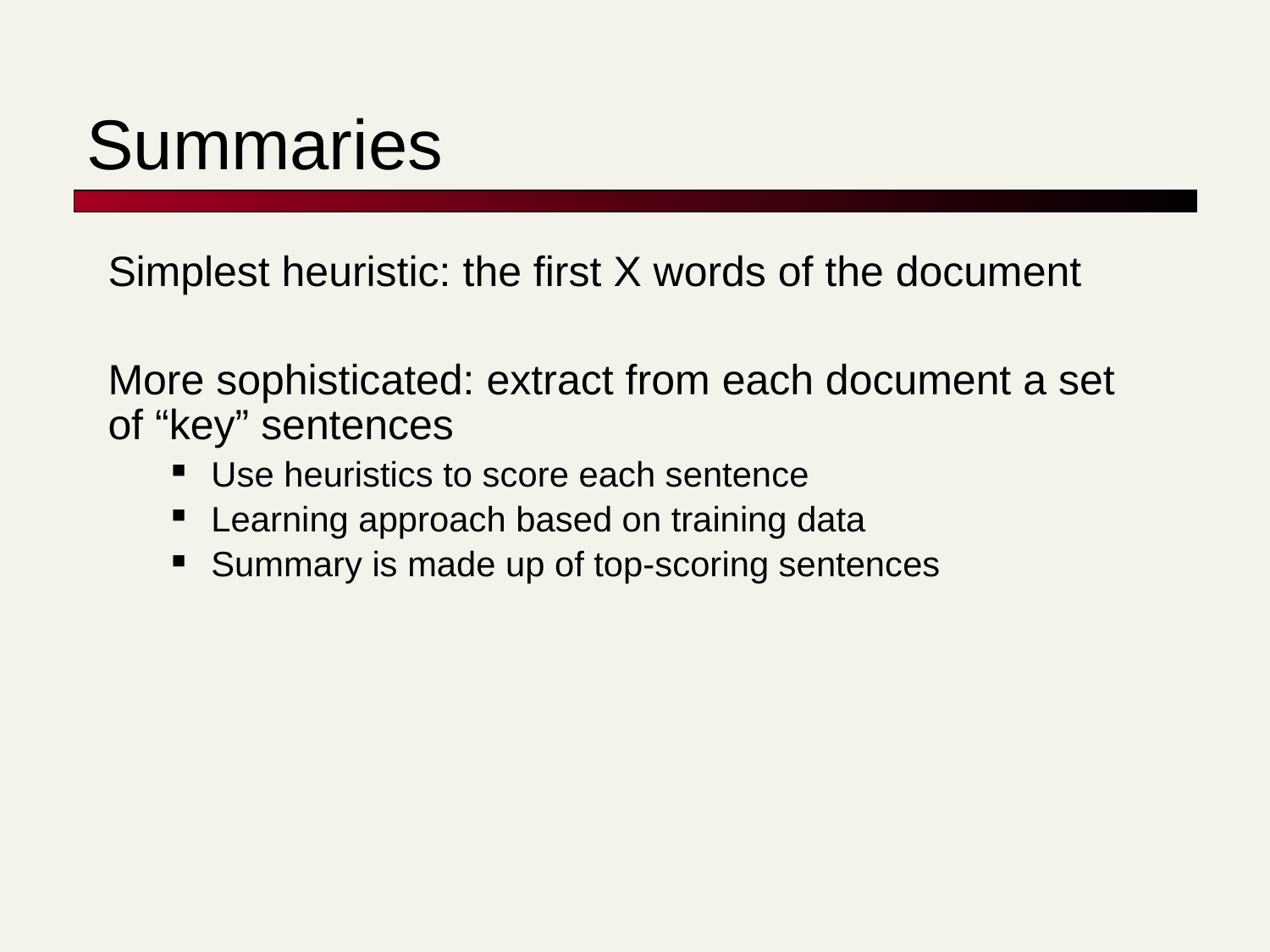

# Summaries
Simplest heuristic: the first X words of the document

More sophisticated: extract from each document a set of “key” sentences
Use heuristics to score each sentence
Learning approach based on training data
Summary is made up of top-scoring sentences